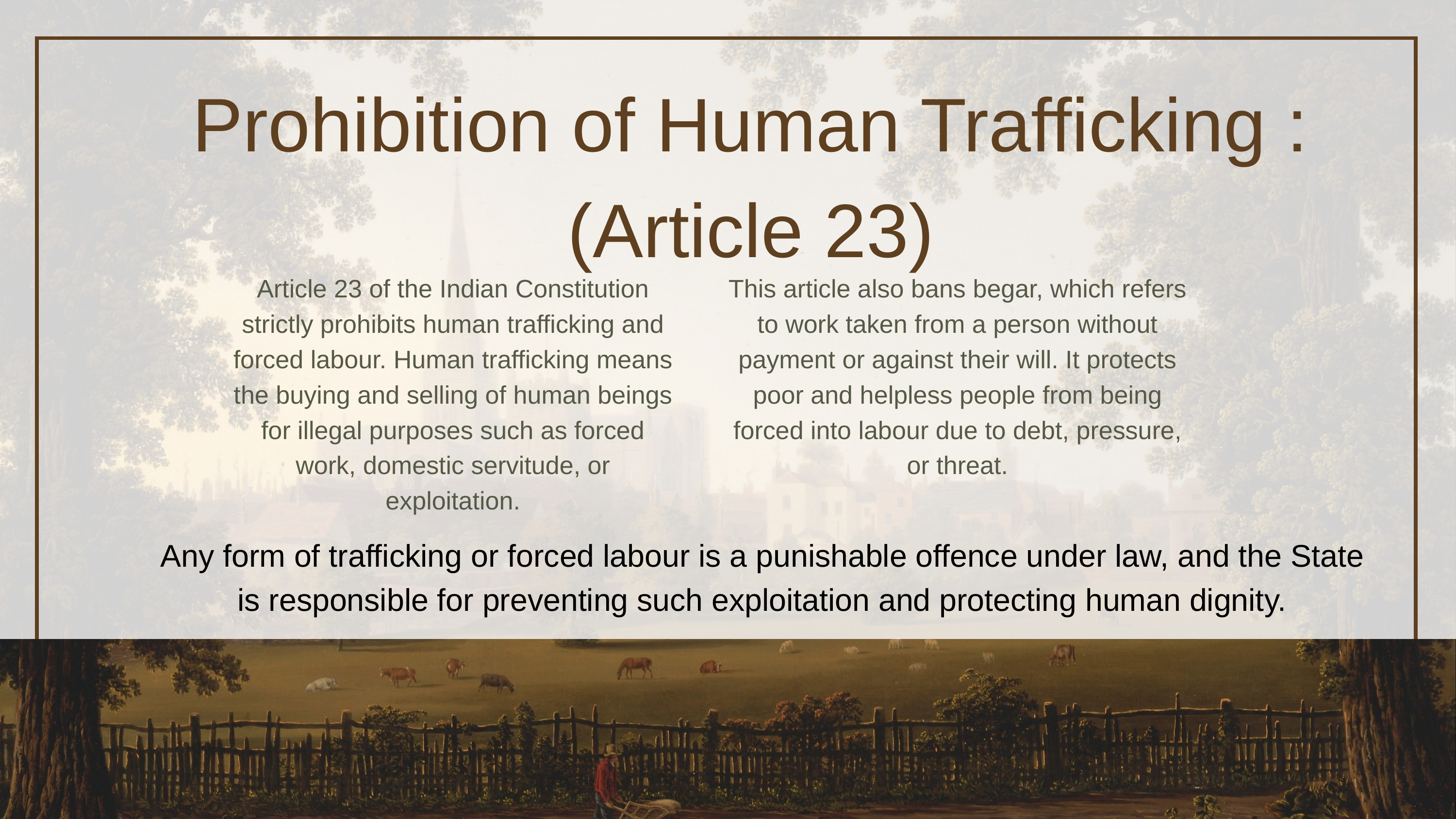

Prohibition of Human Trafficking :
(Article 23)
Article 23 of the Indian Constitution strictly prohibits human trafficking and forced labour. Human trafficking means the buying and selling of human beings for illegal purposes such as forced work, domestic servitude, or exploitation.
This article also bans begar, which refers to work taken from a person without payment or against their will. It protects poor and helpless people from being forced into labour due to debt, pressure, or threat.
Any form of trafficking or forced labour is a punishable offence under law, and the State is responsible for preventing such exploitation and protecting human dignity.